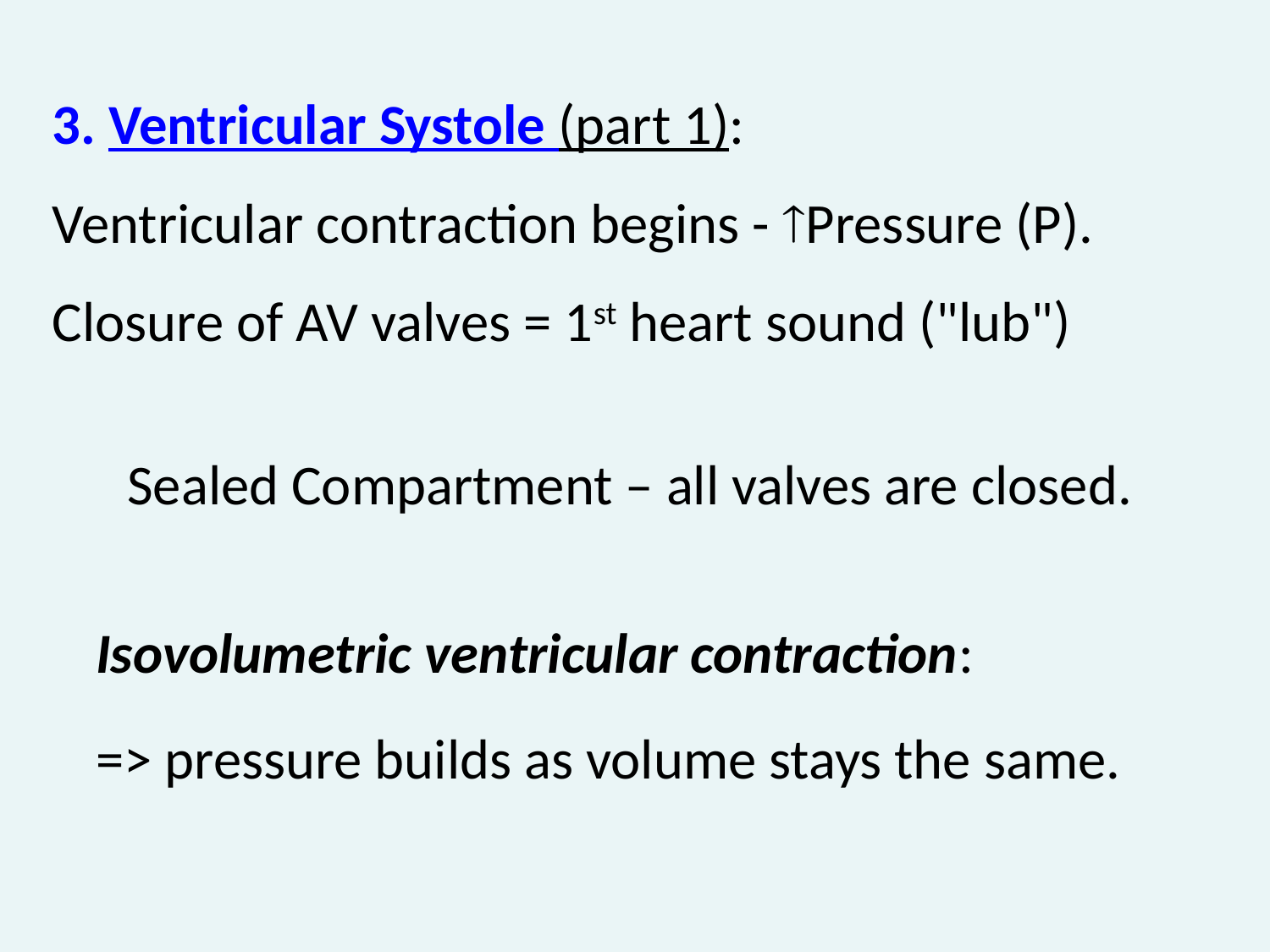

3. Ventricular Systole (part 1):
Ventricular contraction begins - ↑Pressure (P).
Closure of AV valves = 1st heart sound ("lub")
Sealed Compartment – all valves are closed.

Isovolumetric ventricular contraction:

=> pressure builds as volume stays the same.